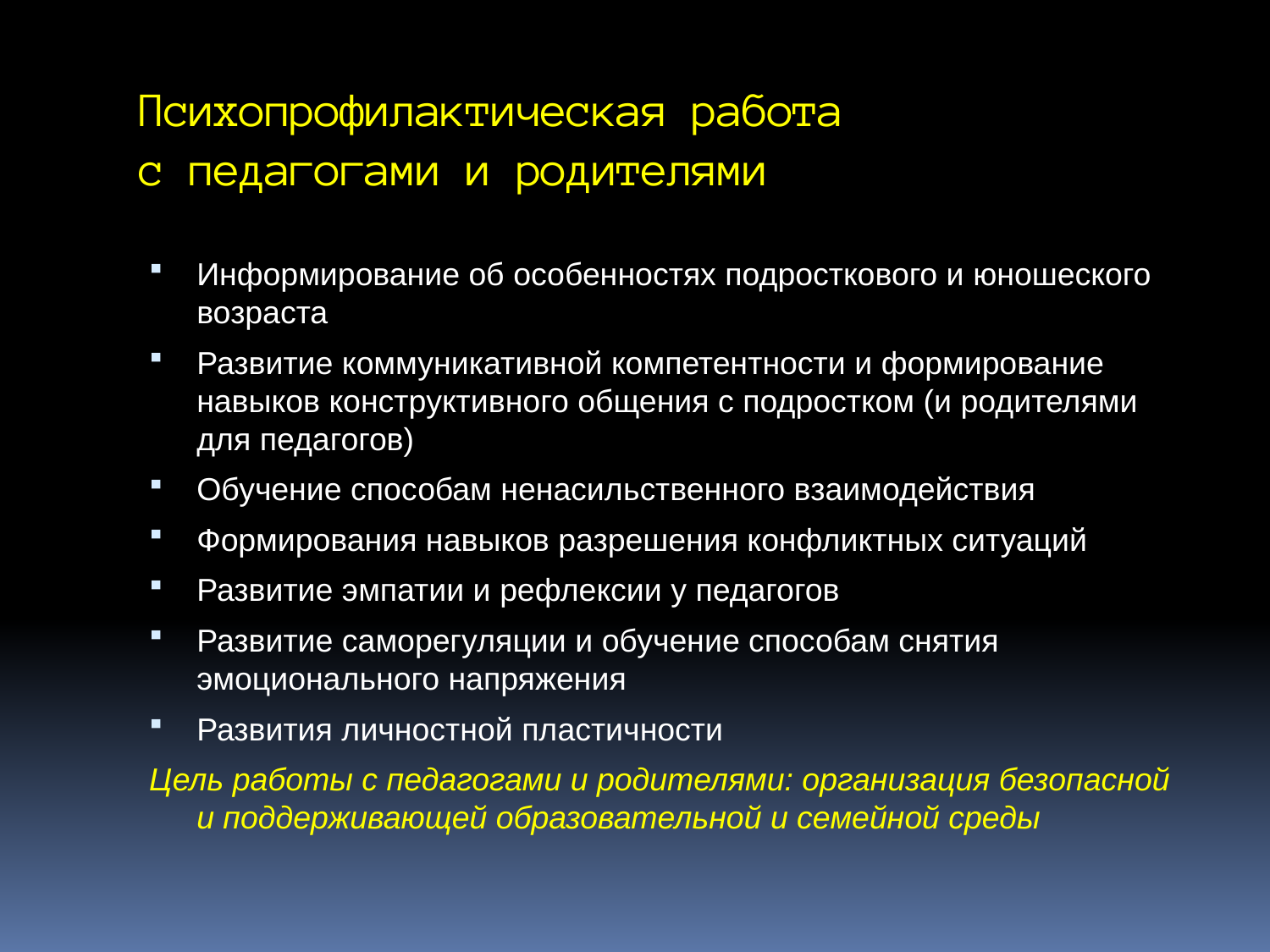

Психопрофилактическая работа
с педагогами и родителями
Информирование об особенностях подросткового и юношеского возраста
Развитие коммуникативной компетентности и формирование навыков конструктивного общения с подростком (и родителями для педагогов)
Обучение способам ненасильственного взаимодействия
Формирования навыков разрешения конфликтных ситуаций
Развитие эмпатии и рефлексии у педагогов
Развитие саморегуляции и обучение способам снятия эмоционального напряжения
Развития личностной пластичности
Цель работы с педагогами и родителями: организация безопасной и поддерживающей образовательной и семейной среды